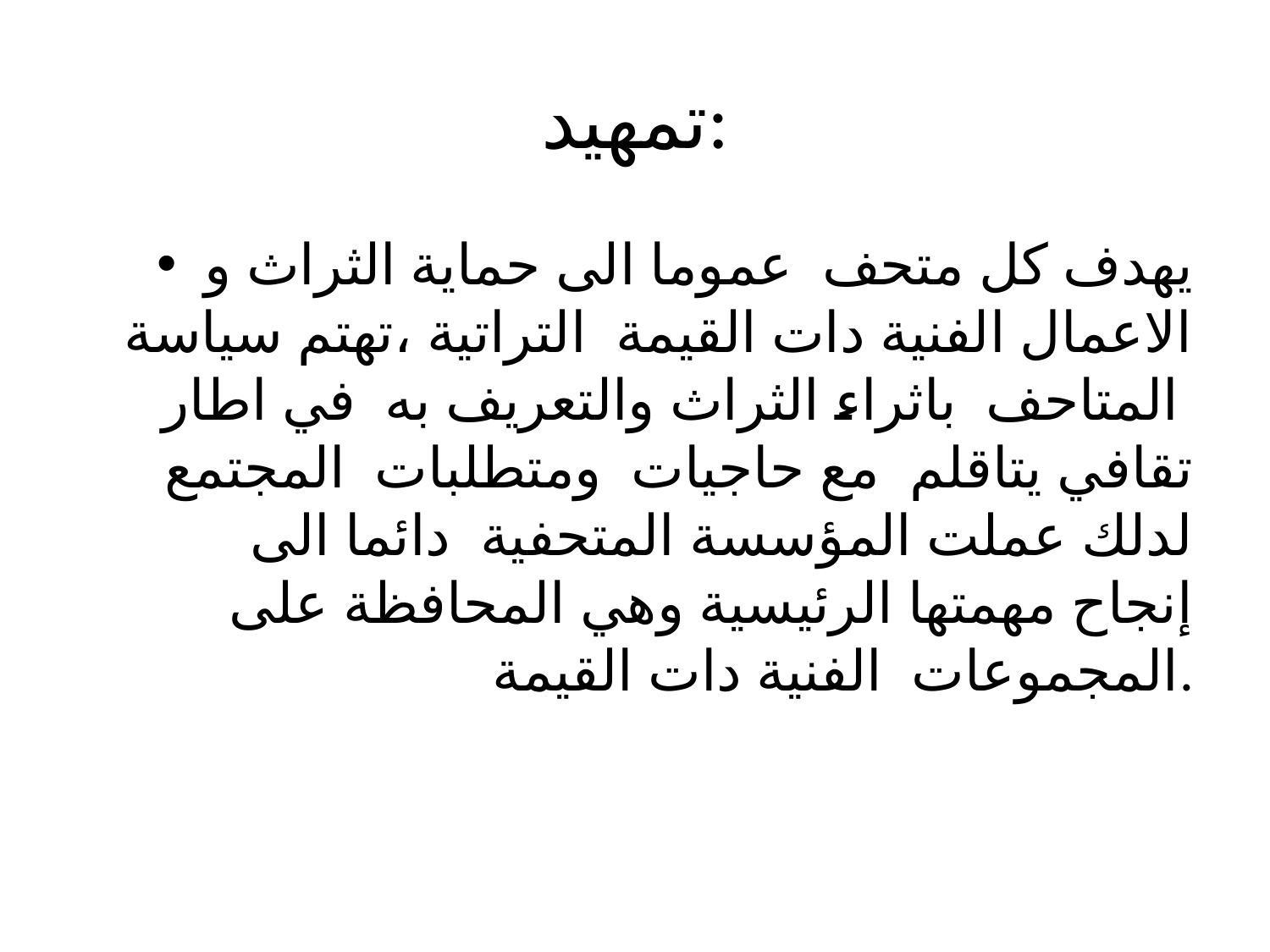

# تمهيد:
يهدف كل متحف  عموما الى حماية الثراث و الاعمال الفنية دات القيمة  التراتية ،تهتم سياسة  المتاحف  باثراء الثراث والتعريف به  في اطار تقافي يتاقلم  مع حاجيات  ومتطلبات  المجتمع لدلك عملت المؤسسة المتحفية  دائما الى إنجاح مهمتها الرئيسية وهي المحافظة على المجموعات  الفنية دات القيمة.